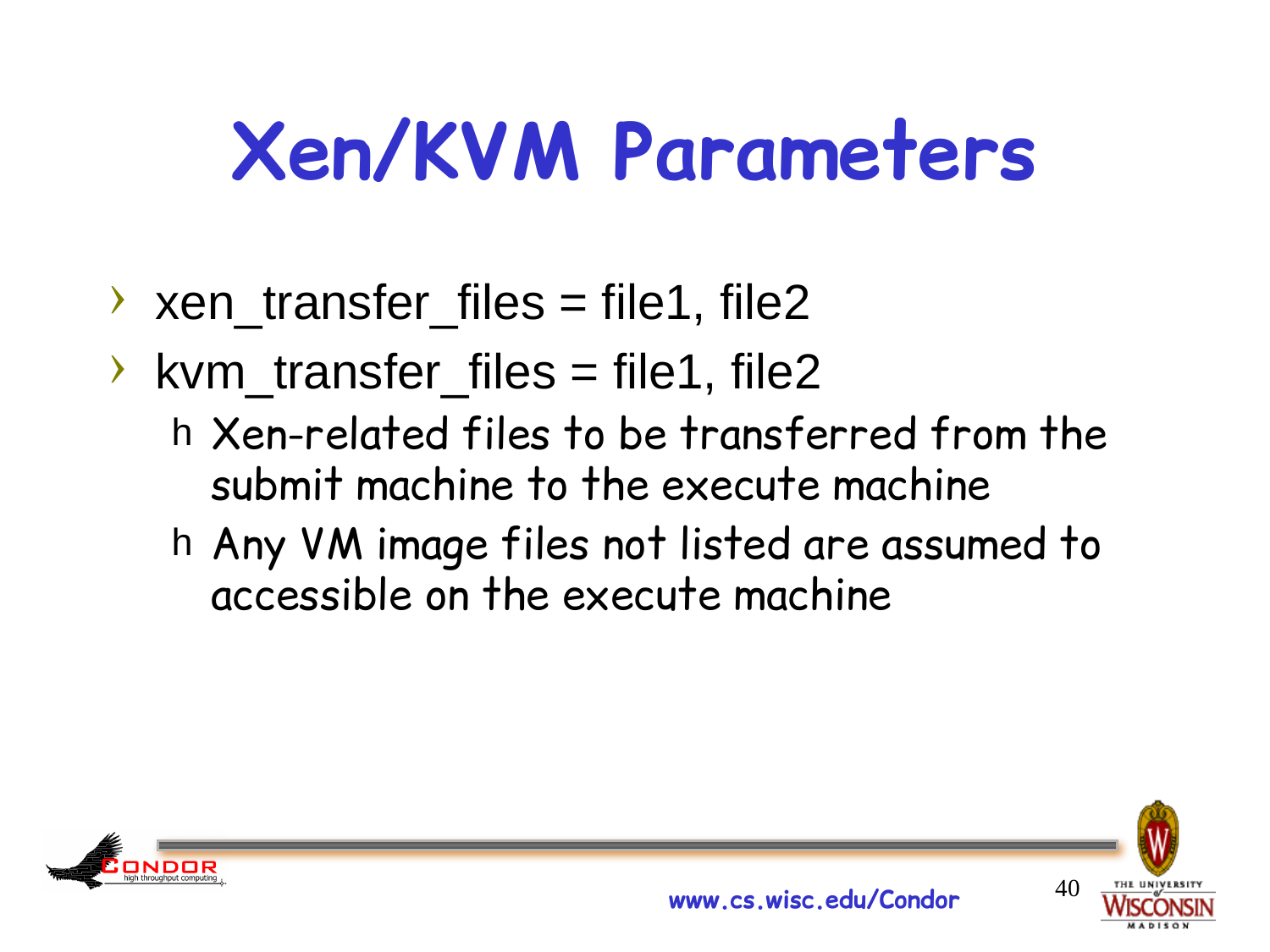

xen_transfer_files = file1, file2
kvm_transfer_files = file1, file2
Xen-related files to be transferred from the submit machine to the execute machine
Any VM image files not listed are assumed to accessible on the execute machine
# Xen/KVM Parameters
40